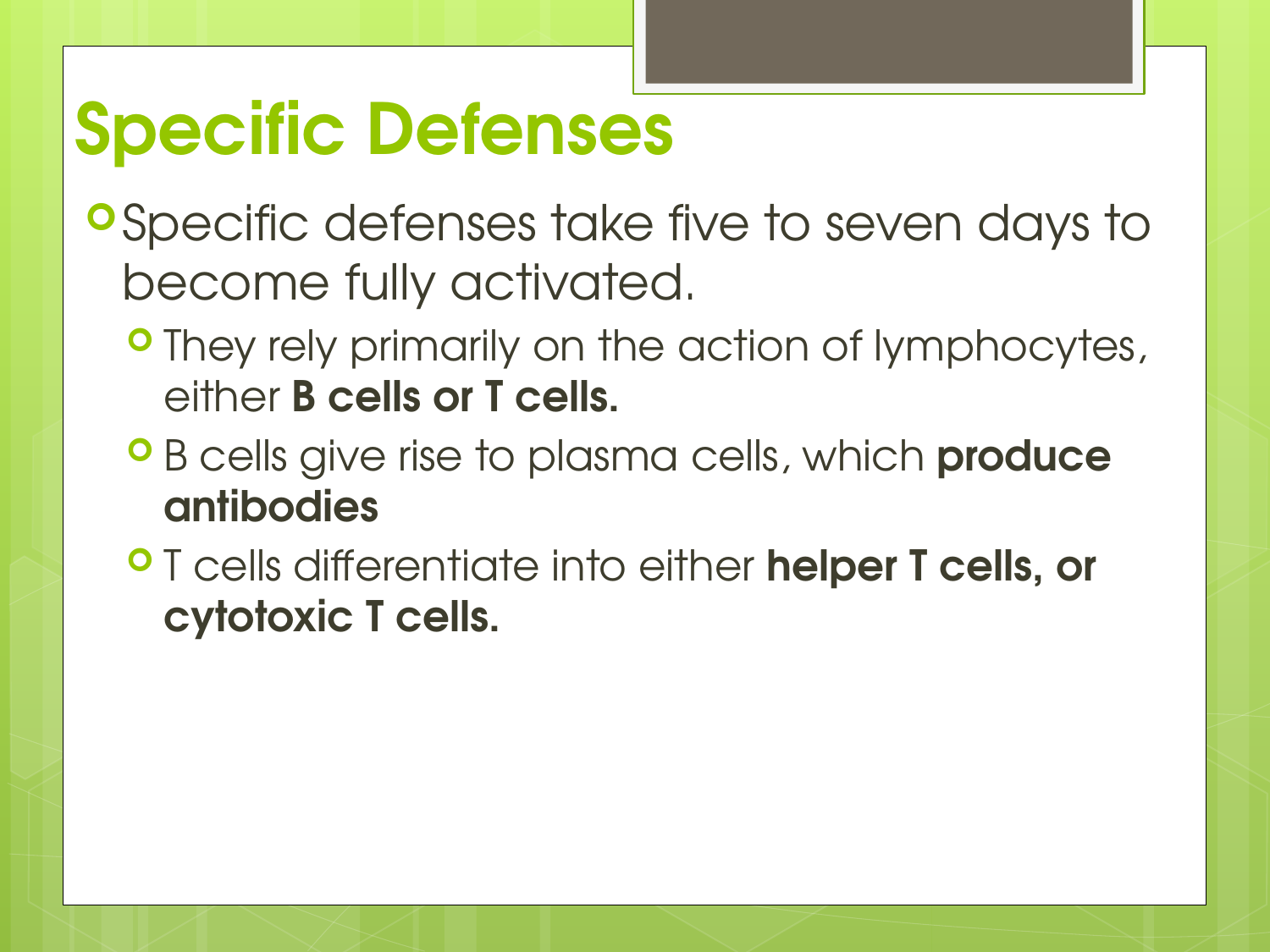

# Specific Defenses
Specific defenses take five to seven days to become fully activated.
They rely primarily on the action of lymphocytes, either B cells or T cells.
B cells give rise to plasma cells, which produce antibodies
T cells differentiate into either helper T cells, or cytotoxic T cells.